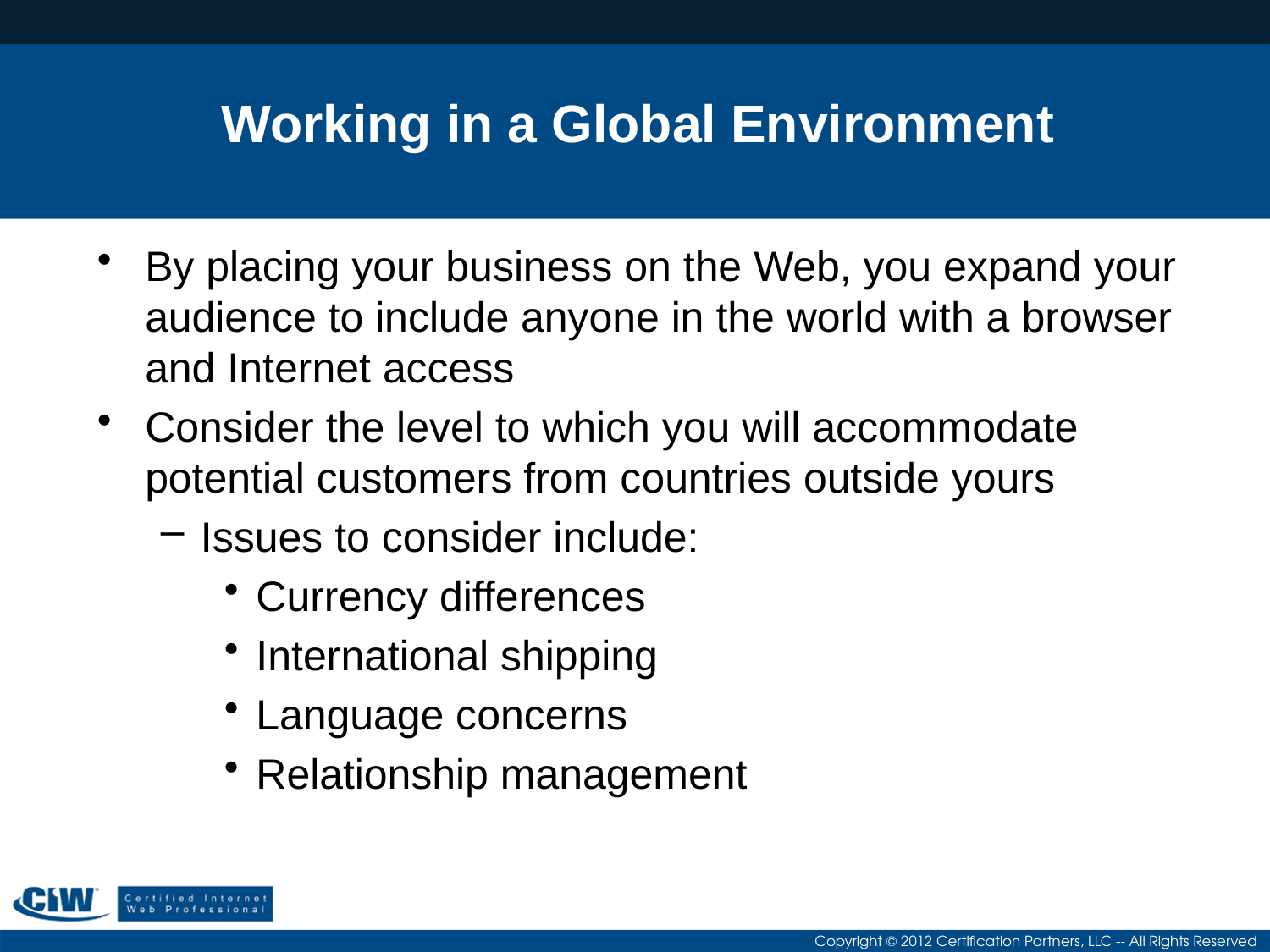

# Working in a Global Environment
By placing your business on the Web, you expand your audience to include anyone in the world with a browser and Internet access
Consider the level to which you will accommodate potential customers from countries outside yours
Issues to consider include:
Currency differences
International shipping
Language concerns
Relationship management